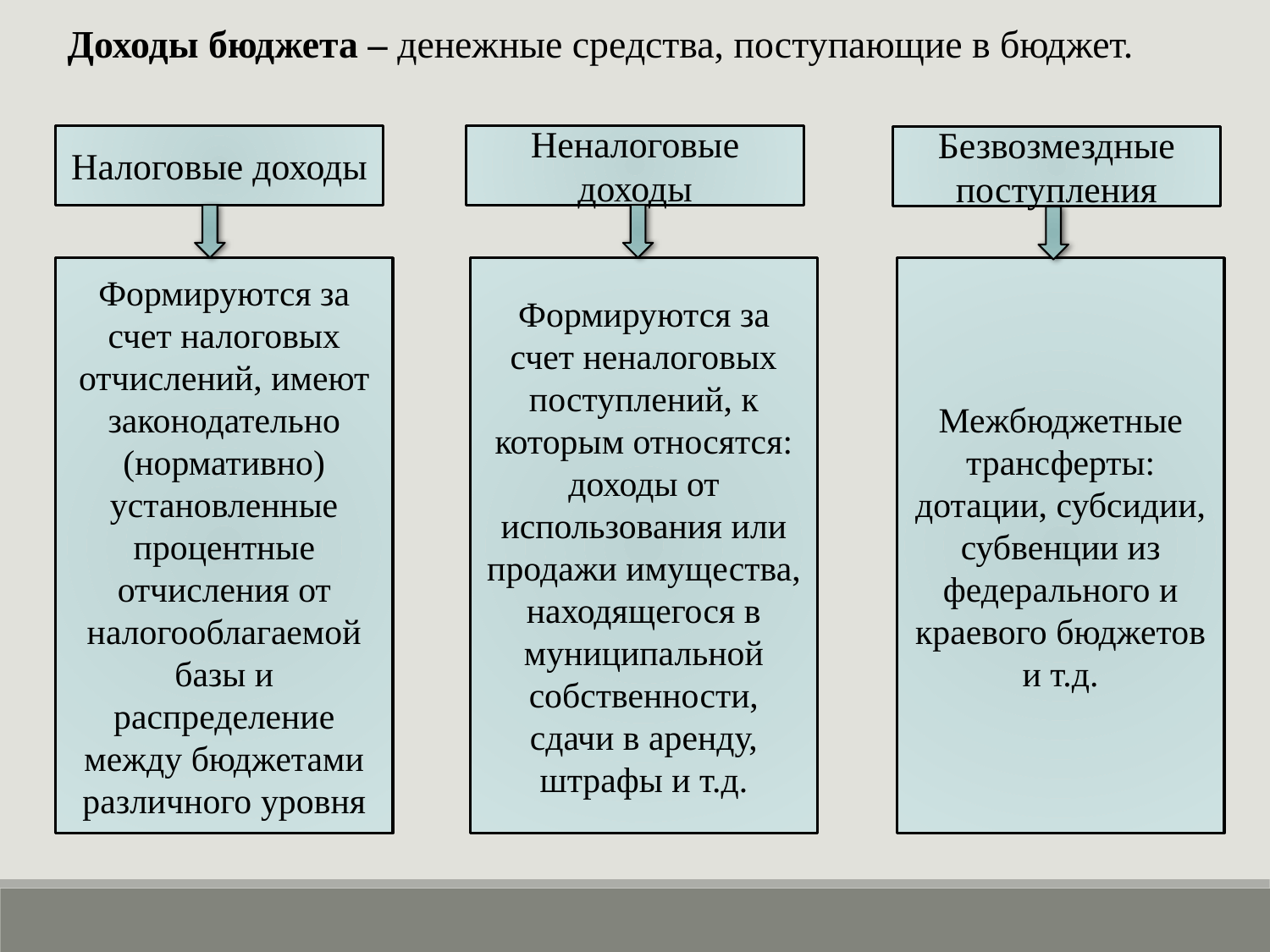

Доходы бюджета – денежные средства, поступающие в бюджет.
Налоговые доходы
Неналоговые доходы
Безвозмездные поступления

Формируются за счет налоговых отчислений, имеют законодательно (нормативно) установленные процентные отчисления от налогооблагаемой базы и распределение между бюджетами различного уровня
Формируются за счет неналоговых поступлений, к которым относятся: доходы от использования или продажи имущества, находящегося в муниципальной собственности, сдачи в аренду, штрафы и т.д.
Межбюджетные трансферты: дотации, субсидии, субвенции из федерального и краевого бюджетов и т.д.